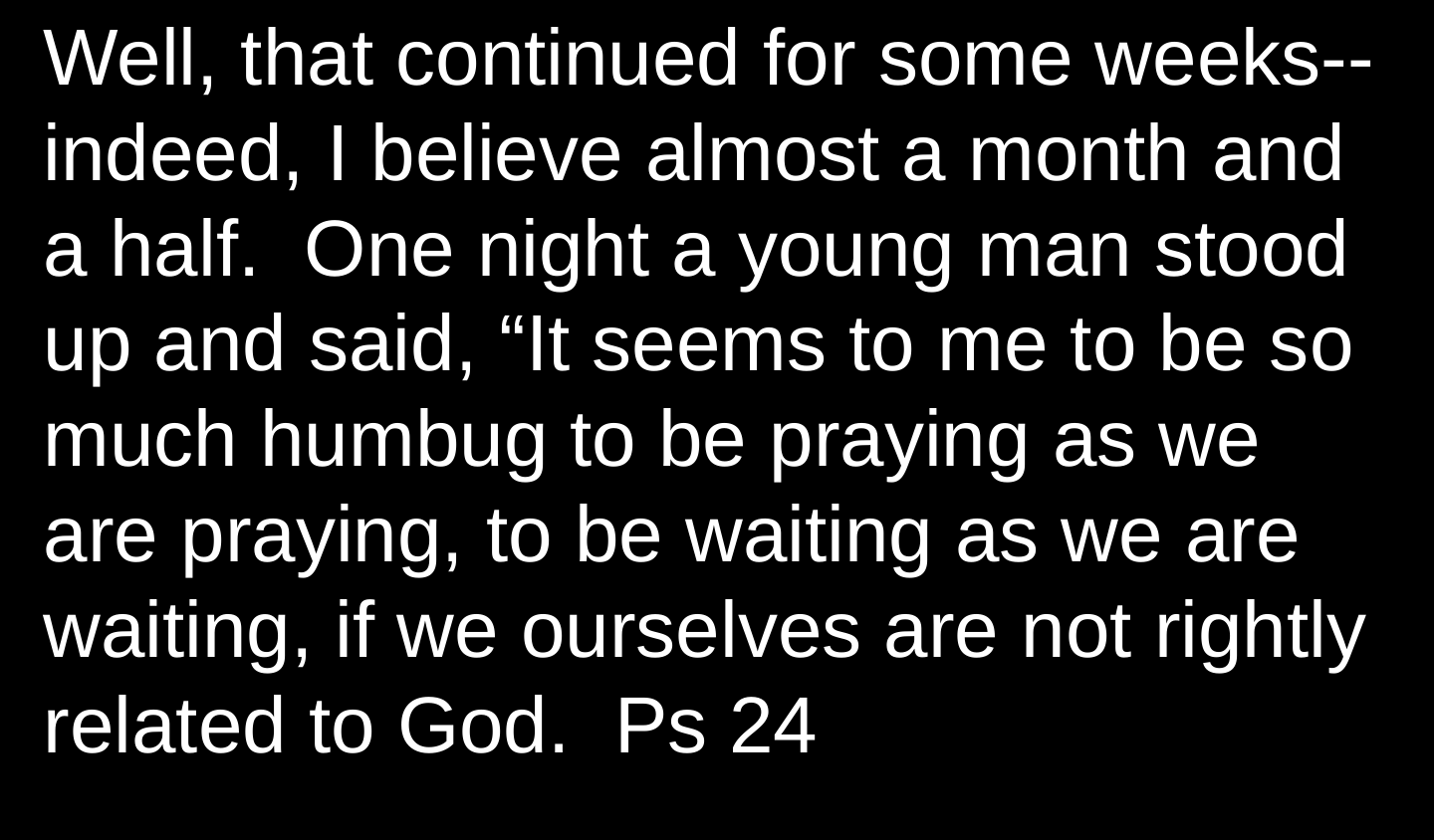

Well, that continued for some weeks--indeed, I believe almost a month and a half.  One night a young man stood up and said, “It seems to me to be so much humbug to be praying as we are praying, to be waiting as we are waiting, if we ourselves are not rightly related to God.  Ps 24